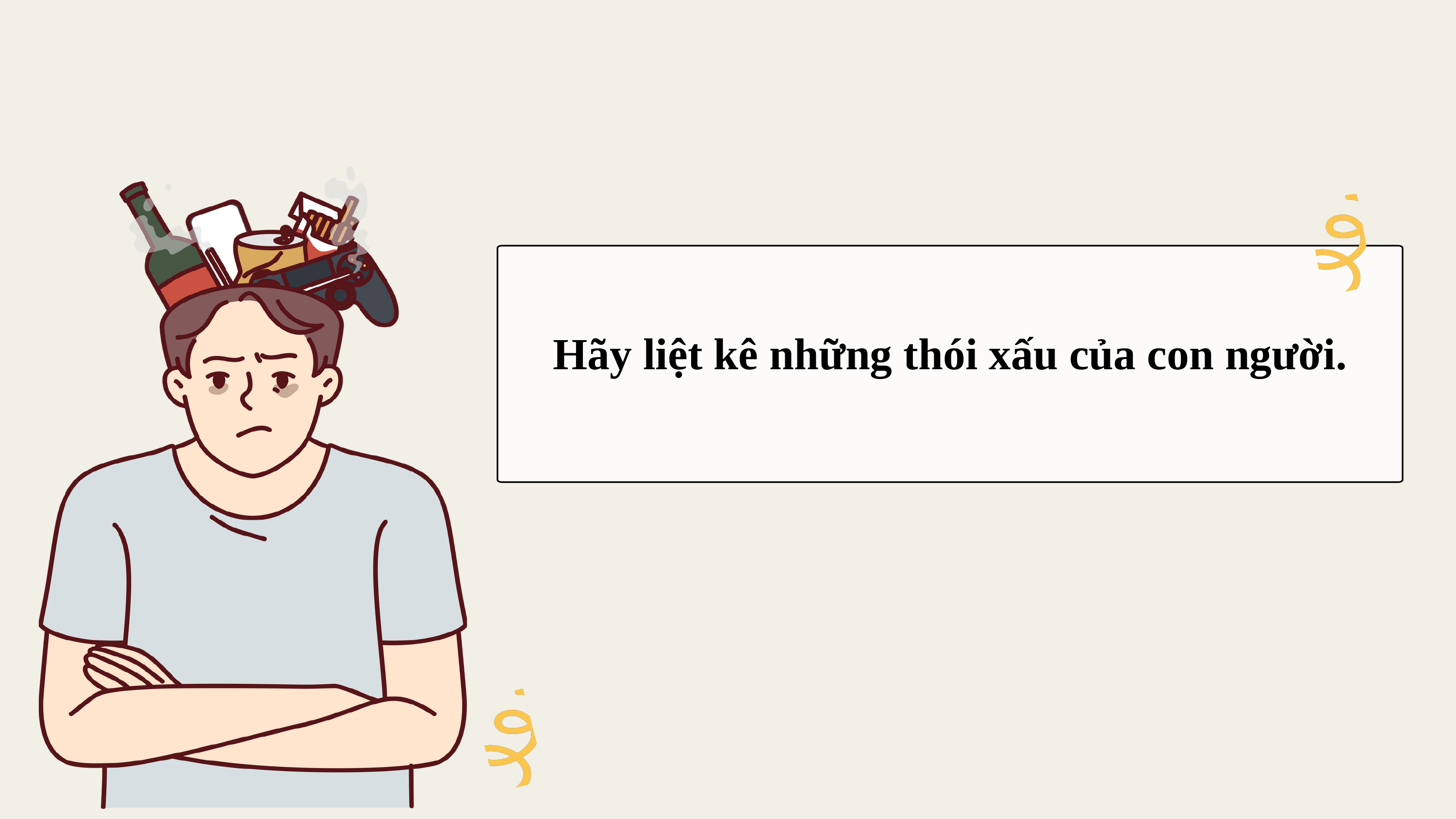

Hãy liệt kê những thói xấu của con người.